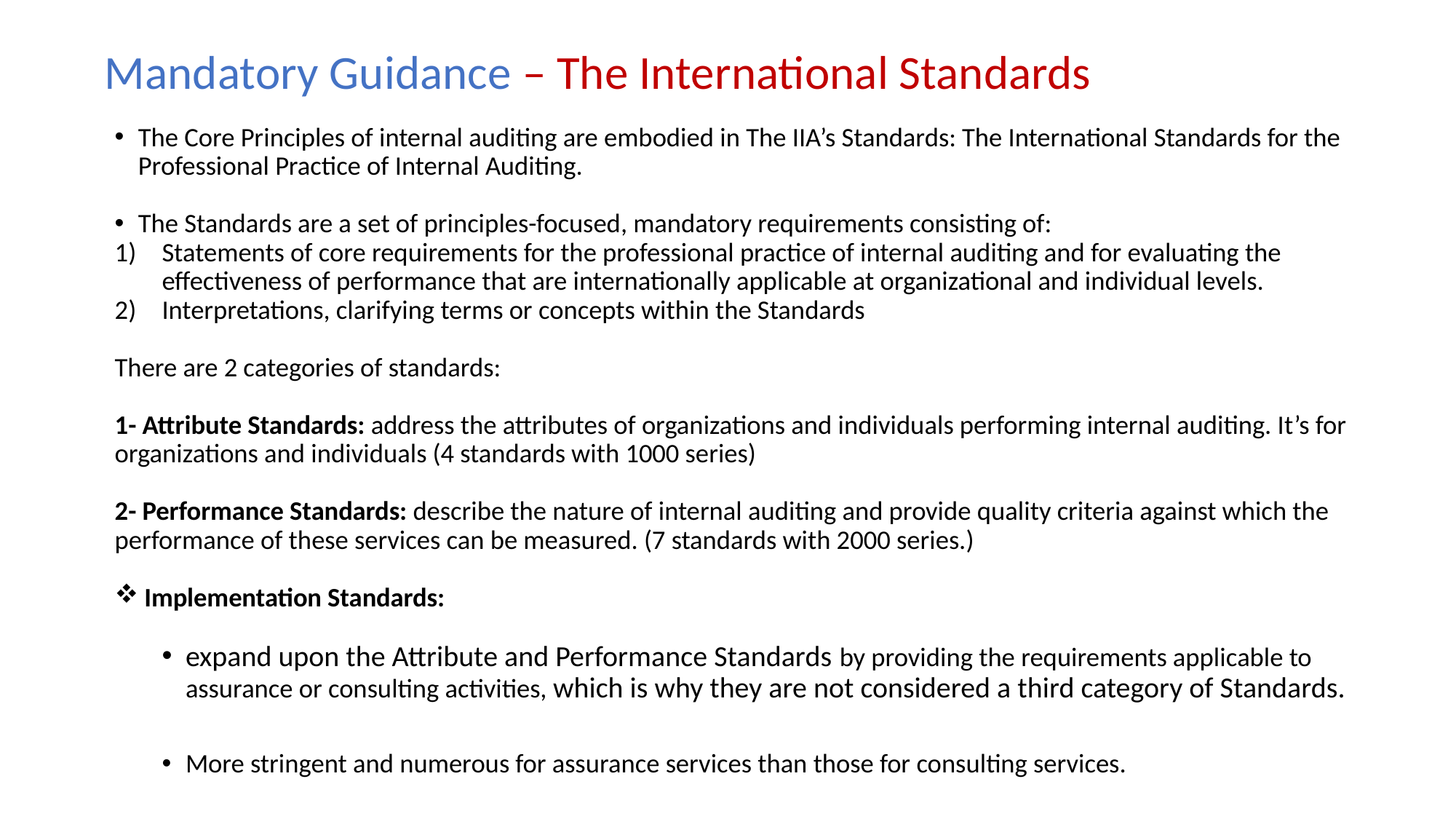

# Mandatory Guidance – The International Standards
The Core Principles of internal auditing are embodied in The IIA’s Standards: The International Standards for the Professional Practice of Internal Auditing.

The Standards are a set of principles-focused, mandatory requirements consisting of:
Statements of core requirements for the professional practice of internal auditing and for evaluating the effectiveness of performance that are internationally applicable at organizational and individual levels.
Interpretations, clarifying terms or concepts within the Standards

There are 2 categories of standards:

1- Attribute Standards: address the attributes of organizations and individuals performing internal auditing. It’s for organizations and individuals (4 standards with 1000 series)

2- Performance Standards: describe the nature of internal auditing and provide quality criteria against which the performance of these services can be measured. (7 standards with 2000 series.)

 Implementation Standards:

expand upon the Attribute and Performance Standards by providing the requirements applicable to assurance or consulting activities, which is why they are not considered a third category of Standards.

More stringent and numerous for assurance services than those for consulting services.